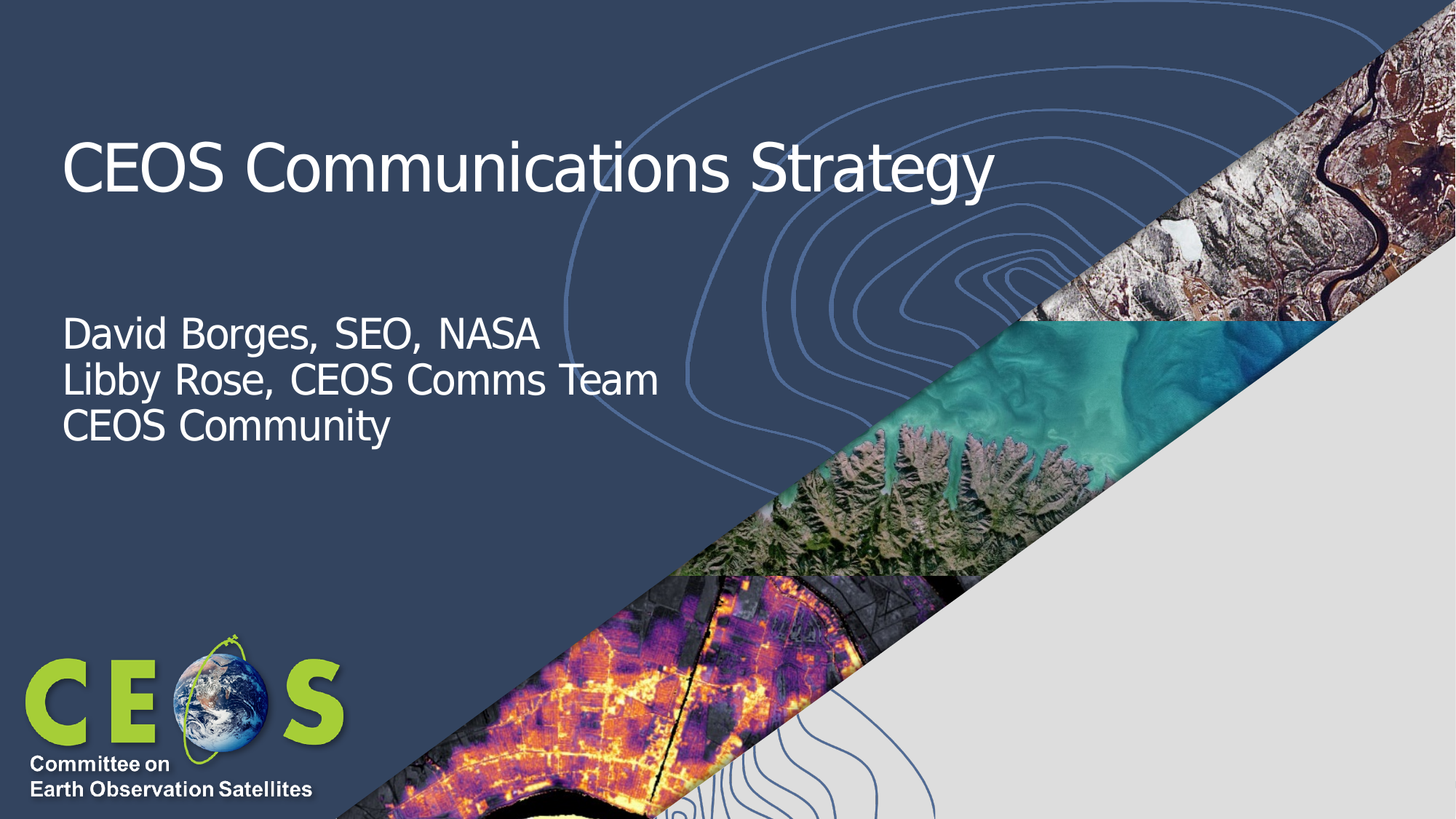

CEOS Communications Strategy

David Borges, SEO, NASA
Libby Rose, CEOS Comms Team
CEOS Community